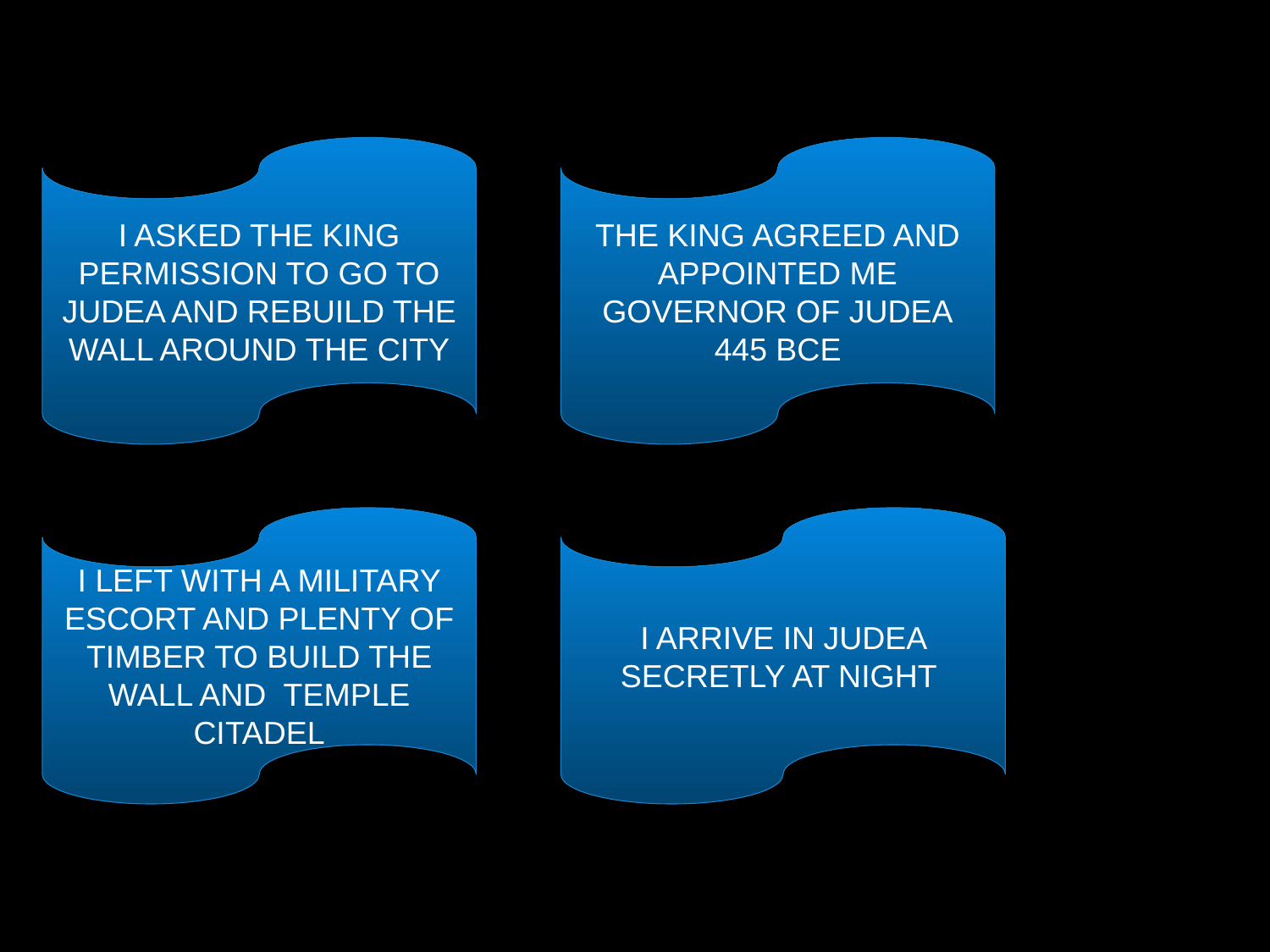

I ASKED THE KING PERMISSION TO GO TO JUDEA AND REBUILD THE WALL AROUND THE CITY
THE KING AGREED AND APPOINTED ME GOVERNOR OF JUDEA
445 BCE
I LEFT WITH A MILITARY ESCORT AND PLENTY OF TIMBER TO BUILD THE WALL AND  TEMPLE CITADEL
I ARRIVE IN JUDEA SECRETLY AT NIGHT